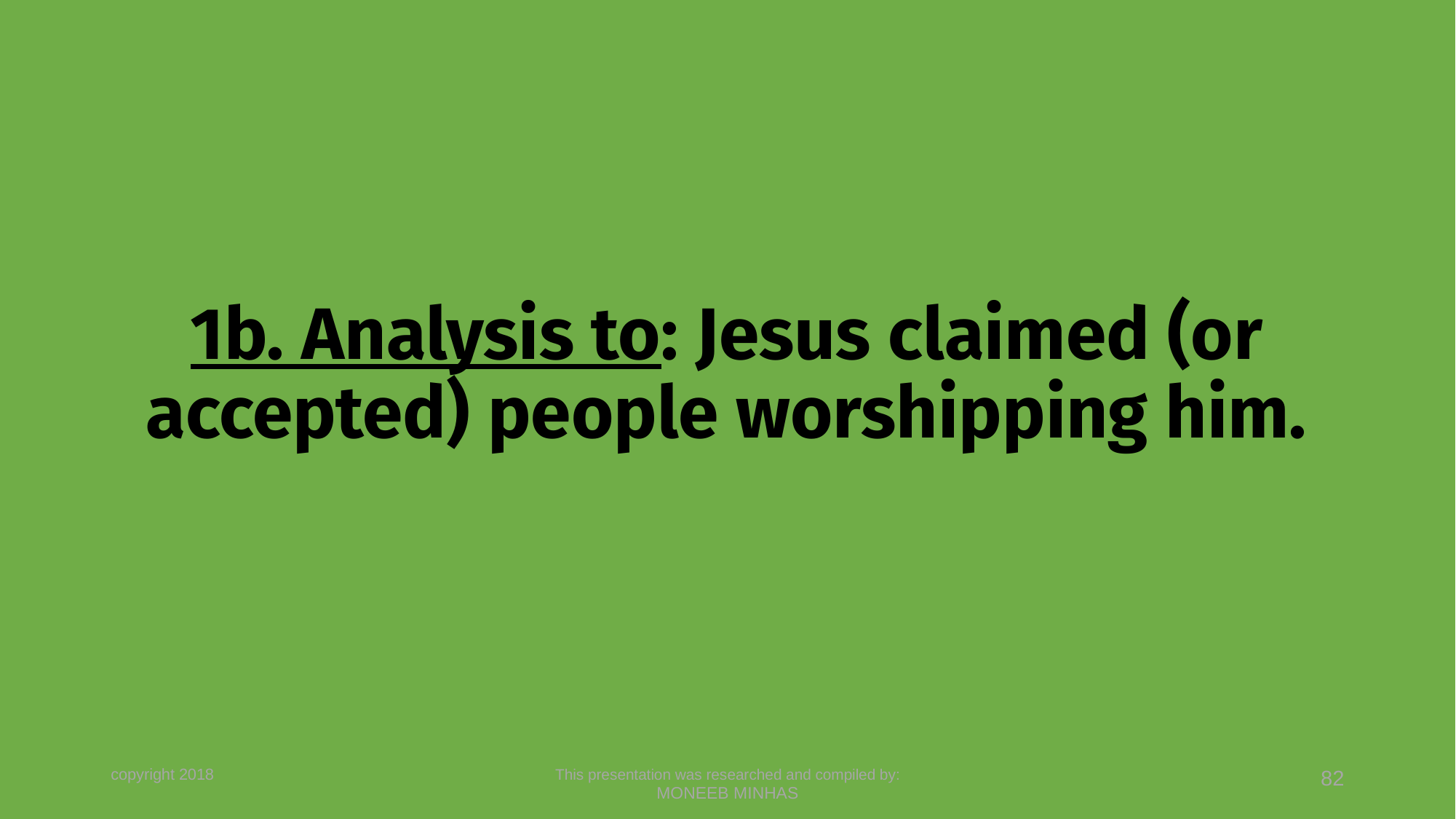

# 1b. Analysis to: Jesus claimed (or accepted) people worshipping him.

copyright 2018
This presentation was researched and compiled by:
MONEEB MINHAS

82